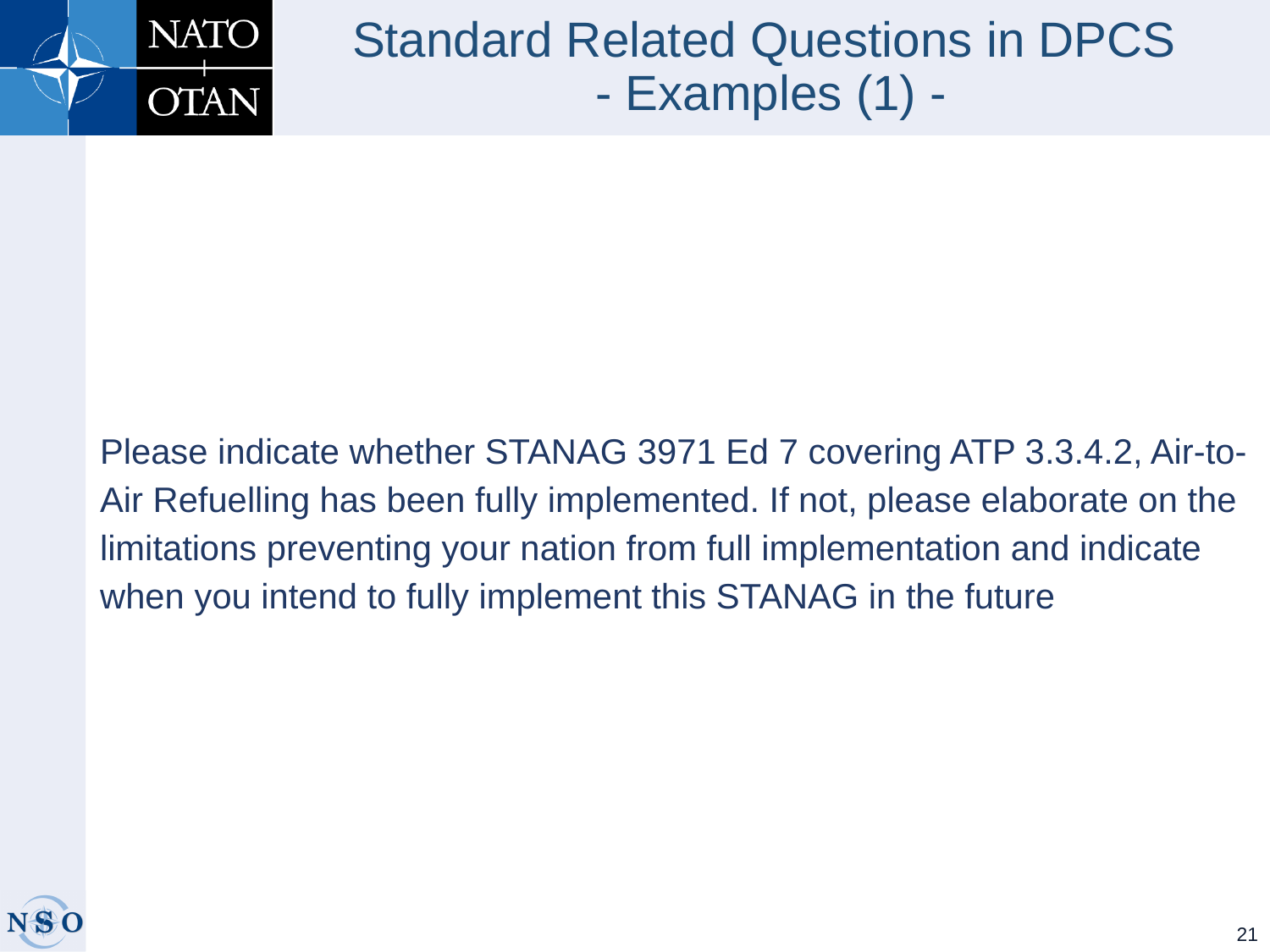

# Standard Related Questions in DPCS - Examples (1) -
Please indicate whether STANAG 3971 Ed 7 covering ATP 3.3.4.2, Air-to-Air Refuelling has been fully implemented. If not, please elaborate on the limitations preventing your nation from full implementation and indicate when you intend to fully implement this STANAG in the future
21